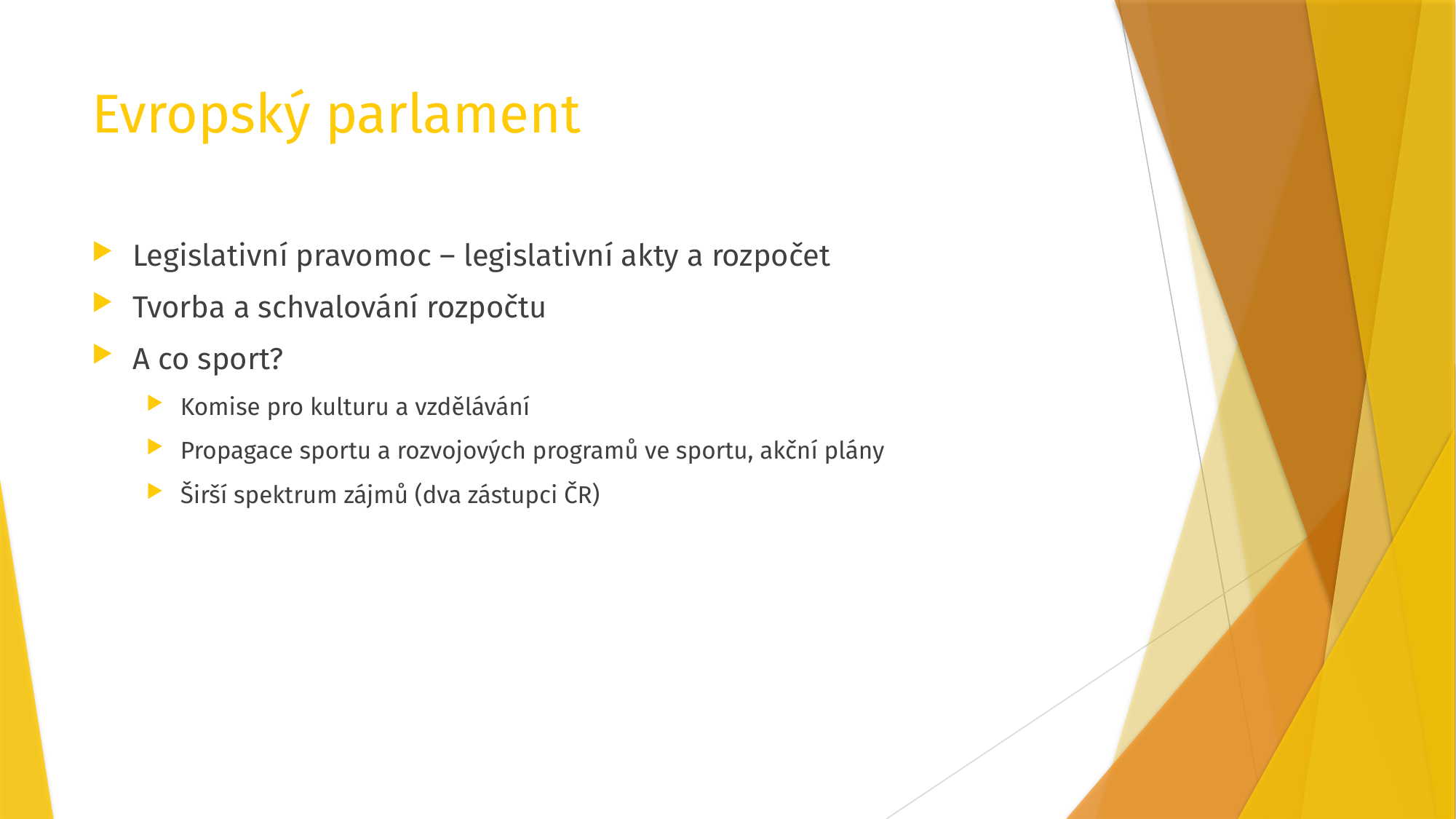

# Evropský parlament
Legislativní pravomoc – legislativní akty a rozpočet
Tvorba a schvalování rozpočtu
A co sport?
Komise pro kulturu a vzdělávání
Propagace sportu a rozvojových programů ve sportu, akční plány
Širší spektrum zájmů (dva zástupci ČR)